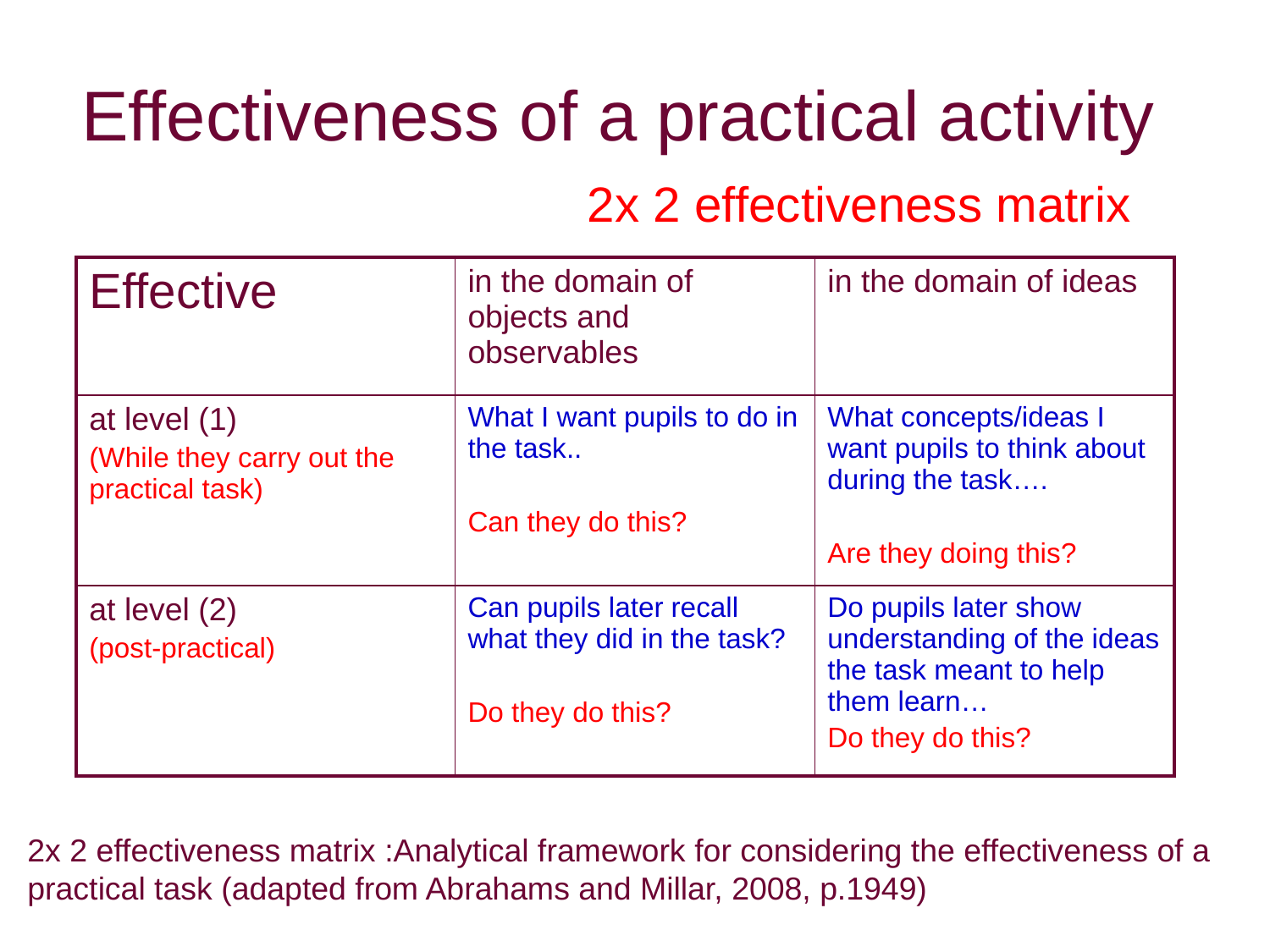

# Effectiveness of a practical activity
2x 2 effectiveness matrix
| Effective | in the domain of objects and observables | in the domain of ideas |
| --- | --- | --- |
| at level (1) (While they carry out the practical task) | What I want pupils to do in the task.. Can they do this? | What concepts/ideas I want pupils to think about during the task…. Are they doing this? |
| at level (2) (post-practical) | Can pupils later recall what they did in the task? Do they do this? | Do pupils later show understanding of the ideas the task meant to help them learn… Do they do this? |
2x 2 effectiveness matrix :Analytical framework for considering the effectiveness of a practical task (adapted from Abrahams and Millar, 2008, p.1949)